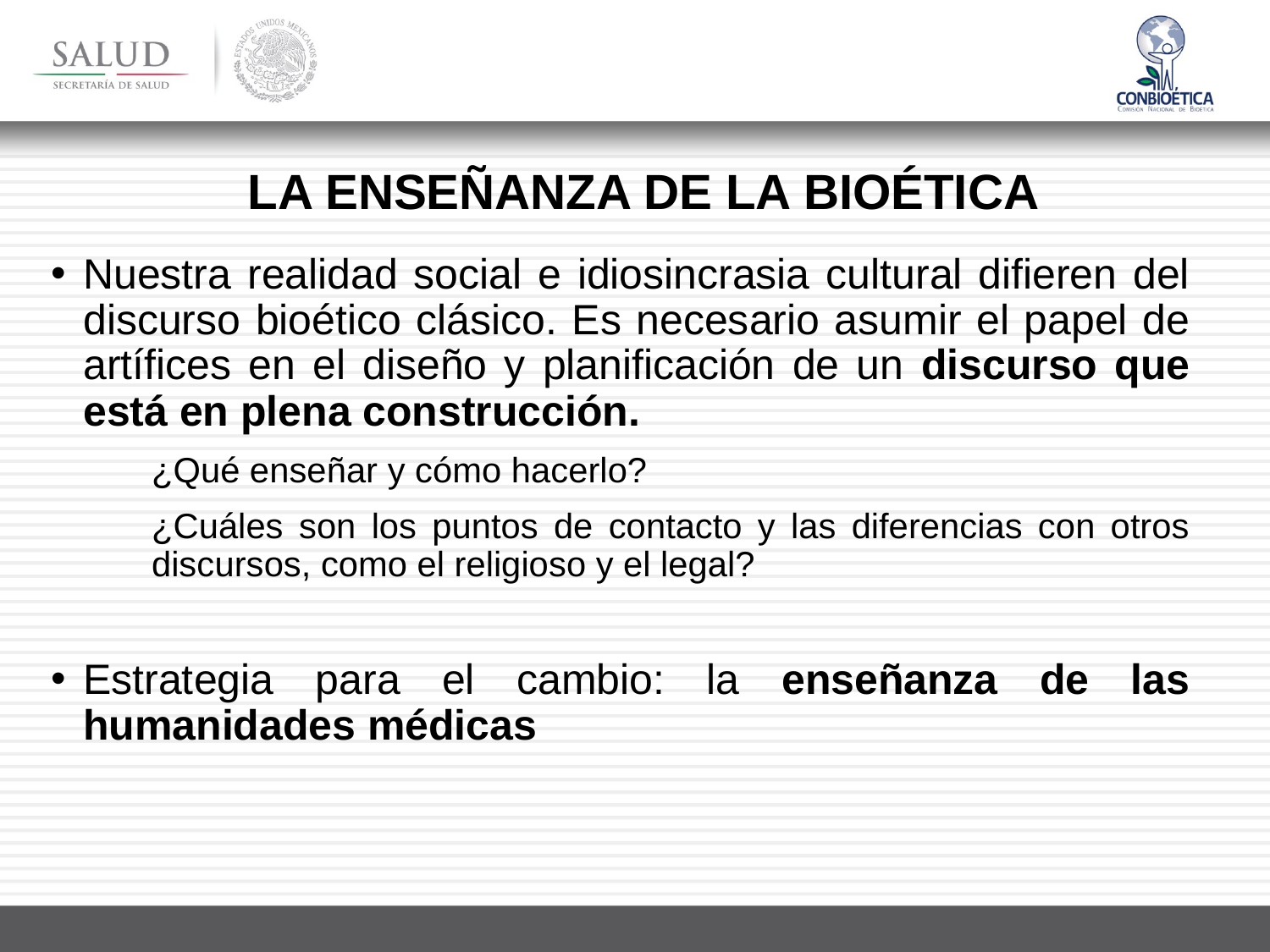

La enseñanza de la Bioética
Nuestra realidad social e idiosincrasia cultural difieren del discurso bioético clásico. Es necesario asumir el papel de artífices en el diseño y planificación de un discurso que está en plena construcción.
¿Qué enseñar y cómo hacerlo?
¿Cuáles son los puntos de contacto y las diferencias con otros discursos, como el religioso y el legal?

Estrategia para el cambio: la enseñanza de las humanidades médicas